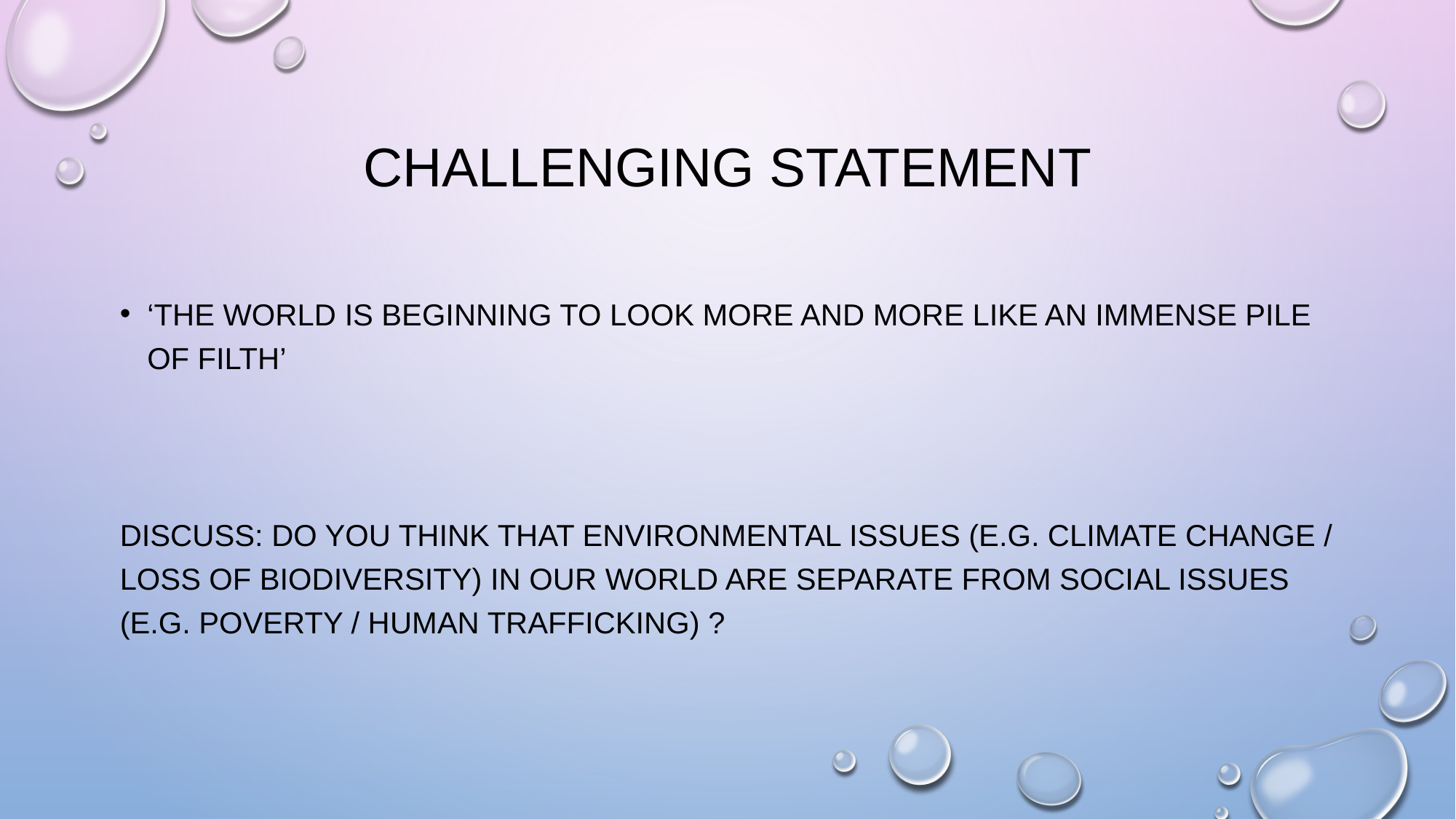

# Challenging statement
‘The world is beginning to look more and more like an immense pile of filth’

Discuss: Do you think that environmental issues (e.g. climate change / loss of biodiversity) in our world are separate from social issues (e.g. Poverty / human trafficking) ?